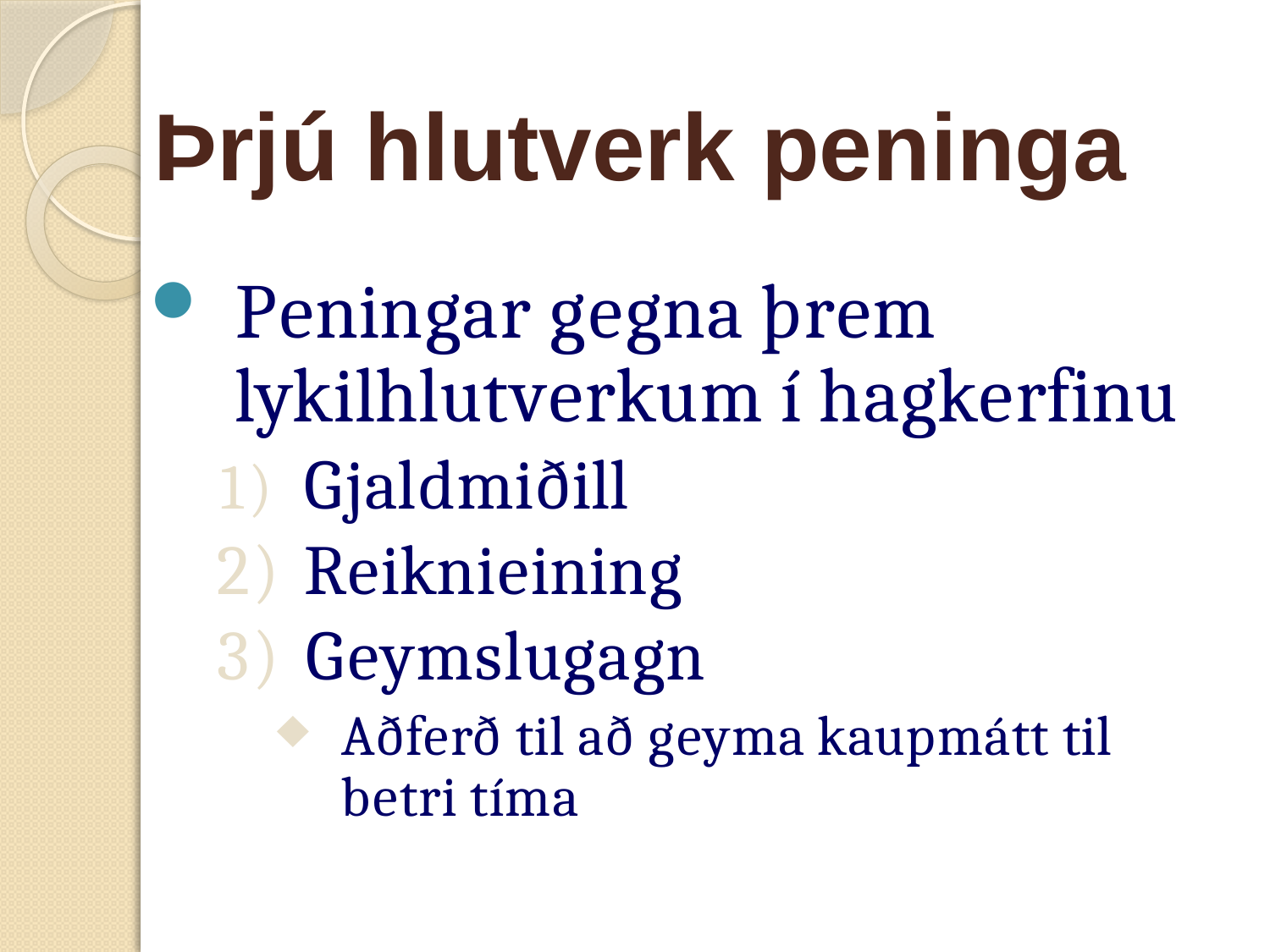

# Þrjú hlutverk peninga
Peningar gegna þrem lykilhlutverkum í hagkerfinu
 Gjaldmiðill
 Reiknieining
 Geymslugagn
Aðferð til að geyma kaupmátt til betri tíma